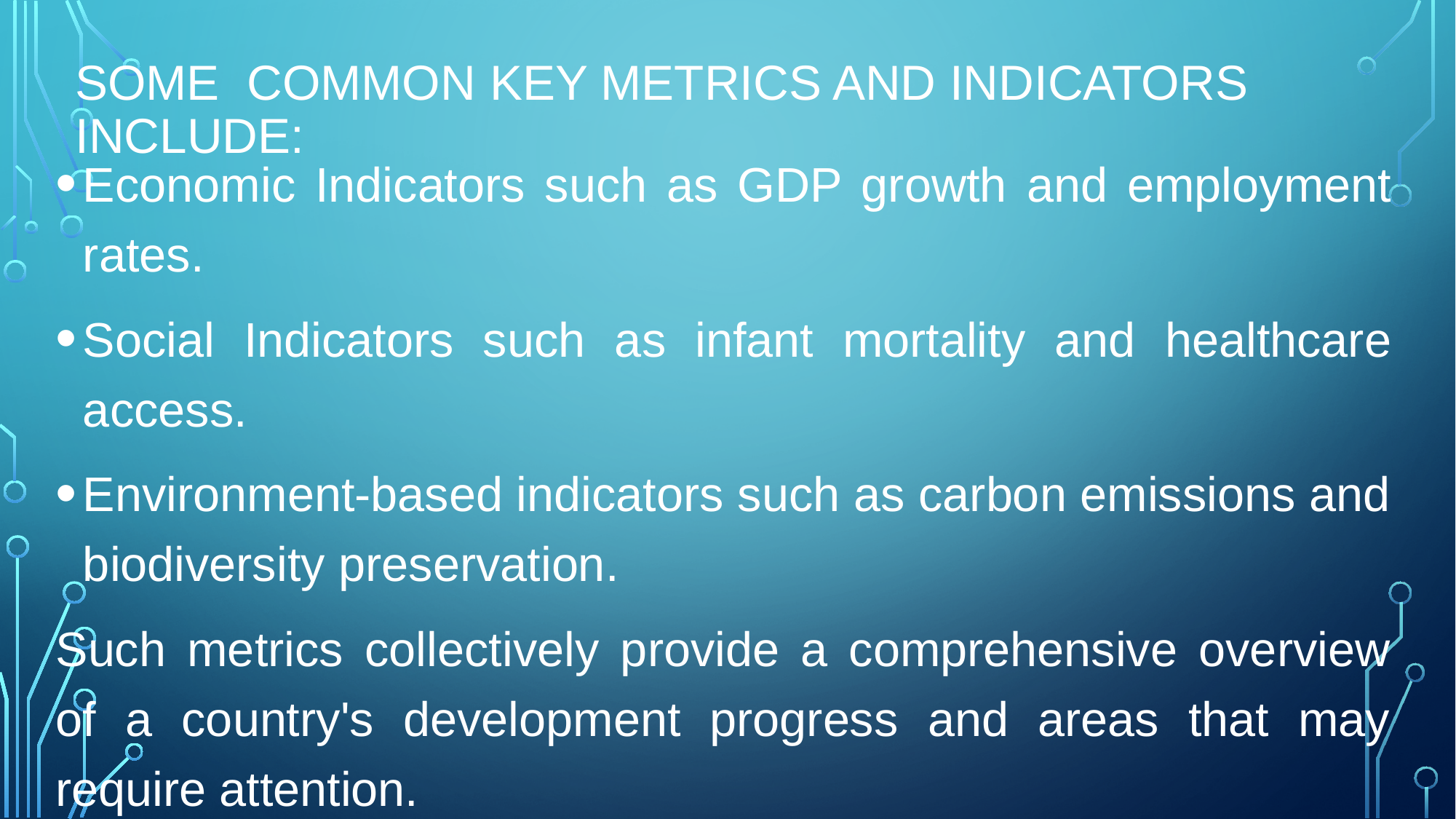

# Some  common key metrics and indicators include:
Economic Indicators such as GDP growth and employment rates.
Social Indicators such as infant mortality and healthcare access.
Environment-based indicators such as carbon emissions and biodiversity preservation.
Such metrics collectively provide a comprehensive overview of a country's development progress and areas that may require attention.